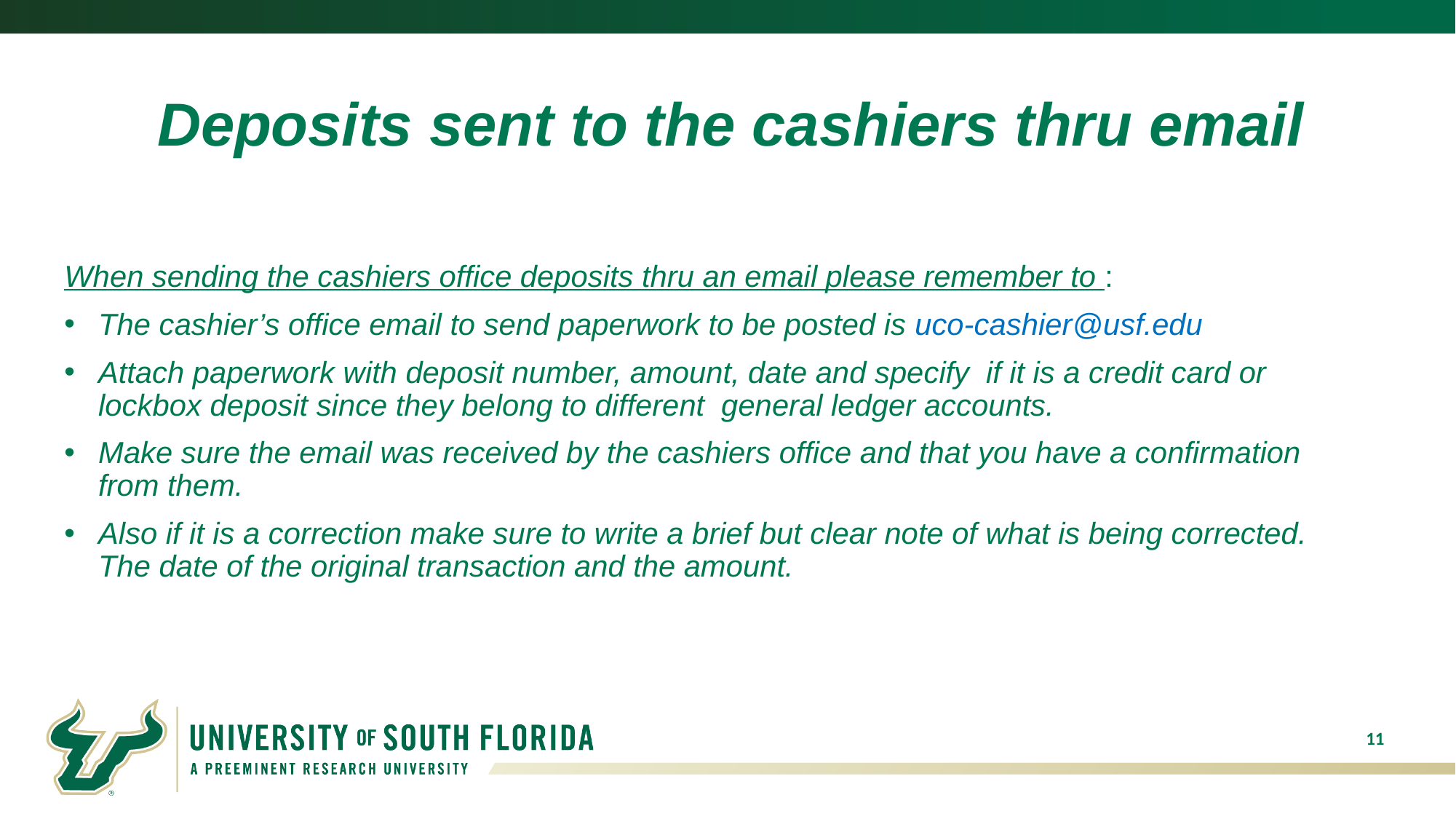

Deposits sent to the cashiers thru email
When sending the cashiers office deposits thru an email please remember to :
The cashier’s office email to send paperwork to be posted is uco-cashier@usf.edu
Attach paperwork with deposit number, amount, date and specify  if it is a credit card or lockbox deposit since they belong to different  general ledger accounts.
Make sure the email was received by the cashiers office and that you have a confirmation from them.
Also if it is a correction make sure to write a brief but clear note of what is being corrected. The date of the original transaction and the amount.
11